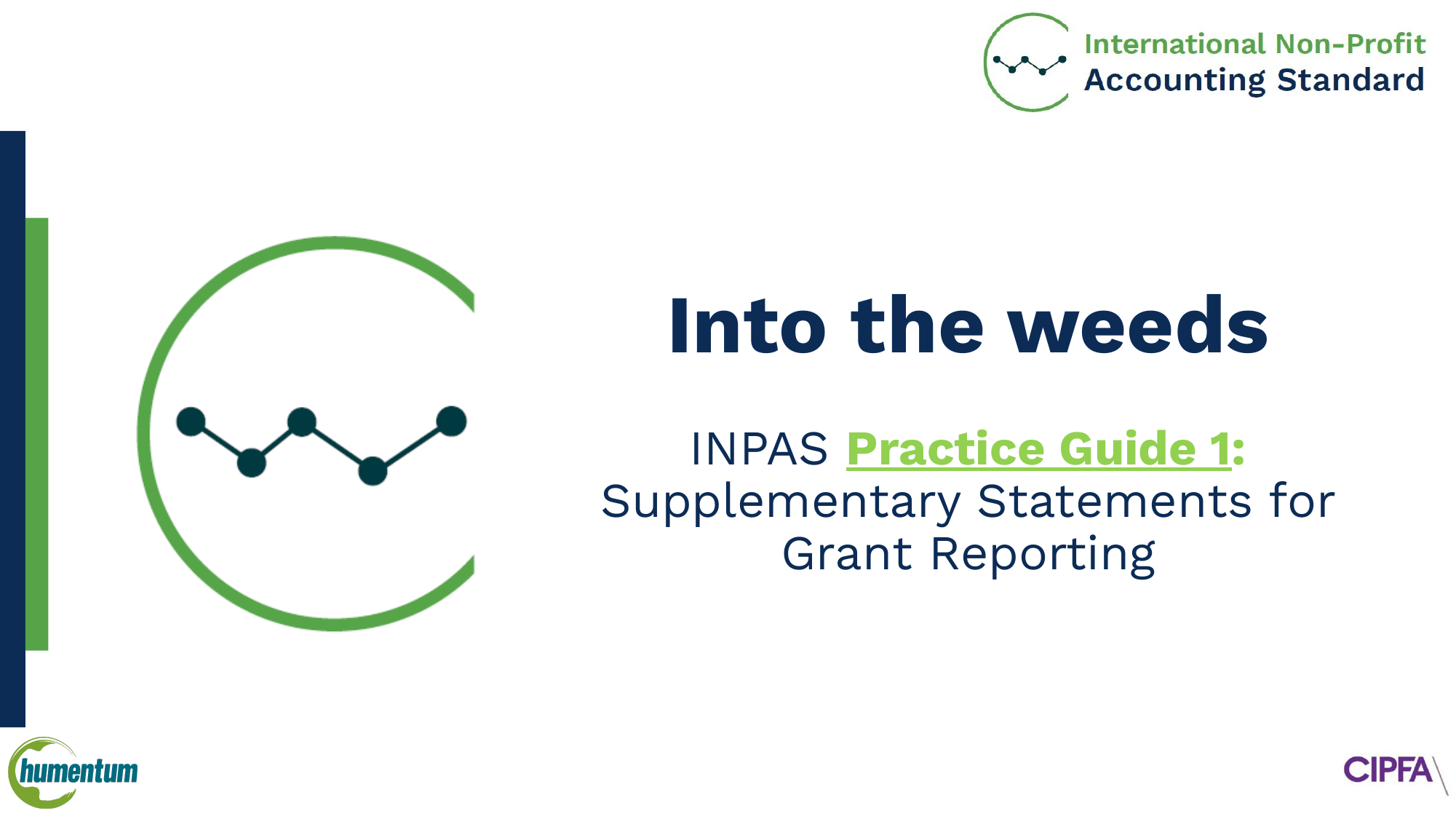

# Into the weeds INPAS Practice Guide 1: Supplementary Statements for Grant Reporting